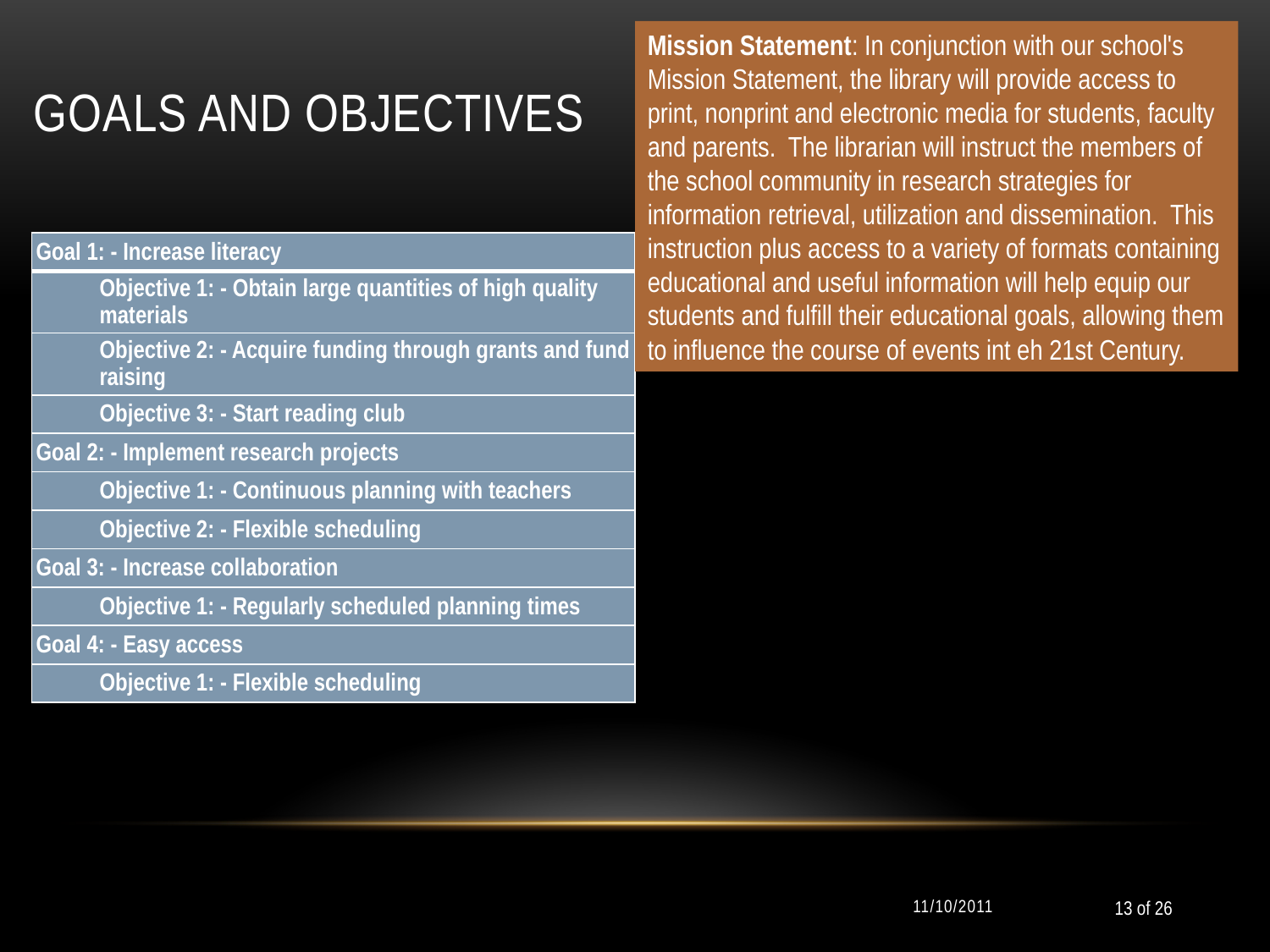

# Goals and objectives
Mission Statement: In conjunction with our school's Mission Statement, the library will provide access to print, nonprint and electronic media for students, faculty and parents.  The librarian will instruct the members of the school community in research strategies for information retrieval, utilization and dissemination.  This instruction plus access to a variety of formats containing educational and useful information will help equip our students and fulfill their educational goals, allowing them to influence the course of events int eh 21st Century.
| Goal 1: - Increase literacy |
| --- |
| Objective 1: - Obtain large quantities of high quality materials |
| Objective 2: - Acquire funding through grants and fund raising |
| Objective 3: - Start reading club |
| Goal 2: - Implement research projects |
| Objective 1: - Continuous planning with teachers |
| Objective 2: - Flexible scheduling |
| Goal 3: - Increase collaboration |
| Objective 1: - Regularly scheduled planning times |
| Goal 4: - Easy access |
| Objective 1: - Flexible scheduling |
11/10/2011
13 of 26